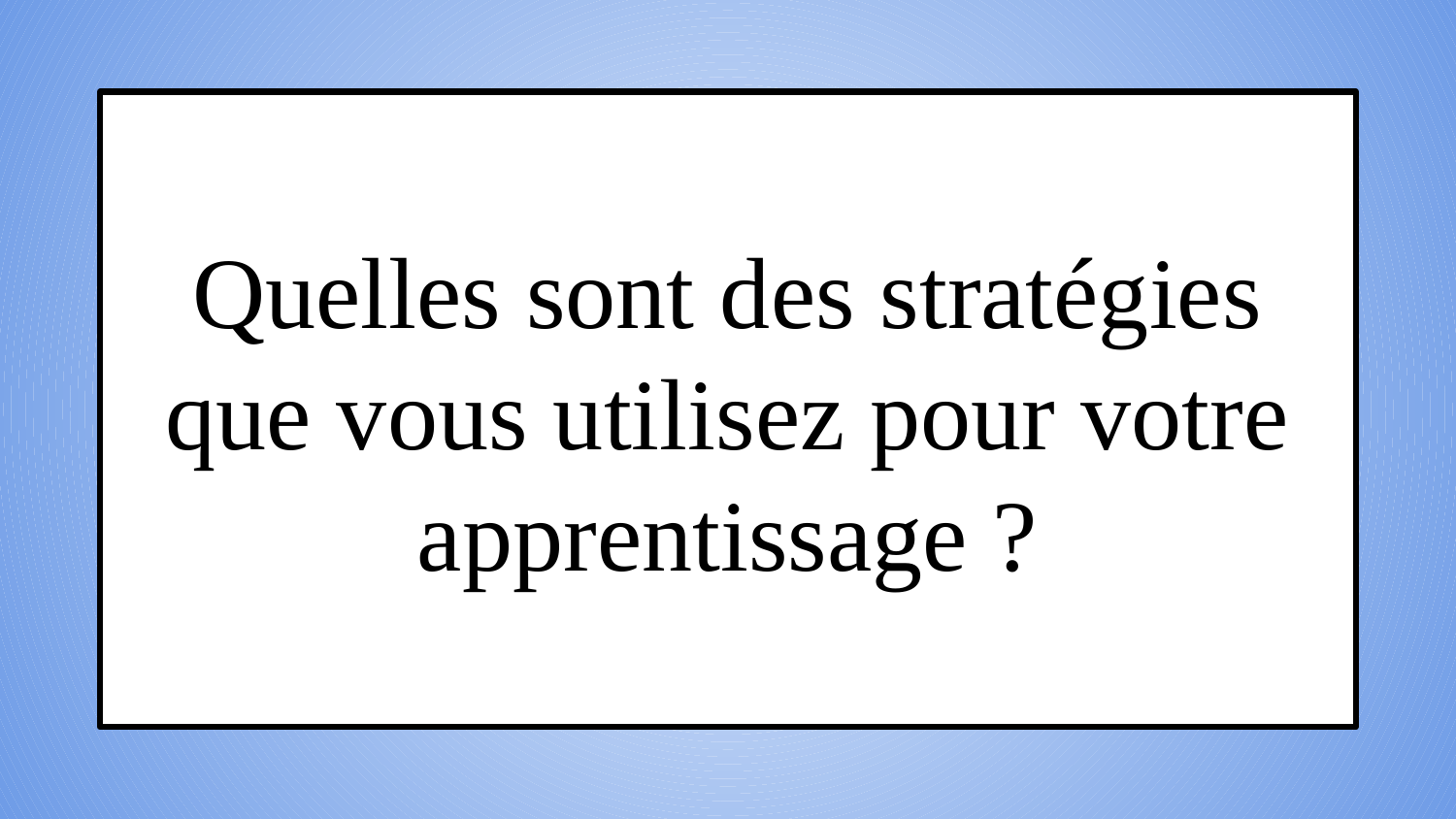

Quelles sont des stratégies que vous utilisez pour votre apprentissage ?